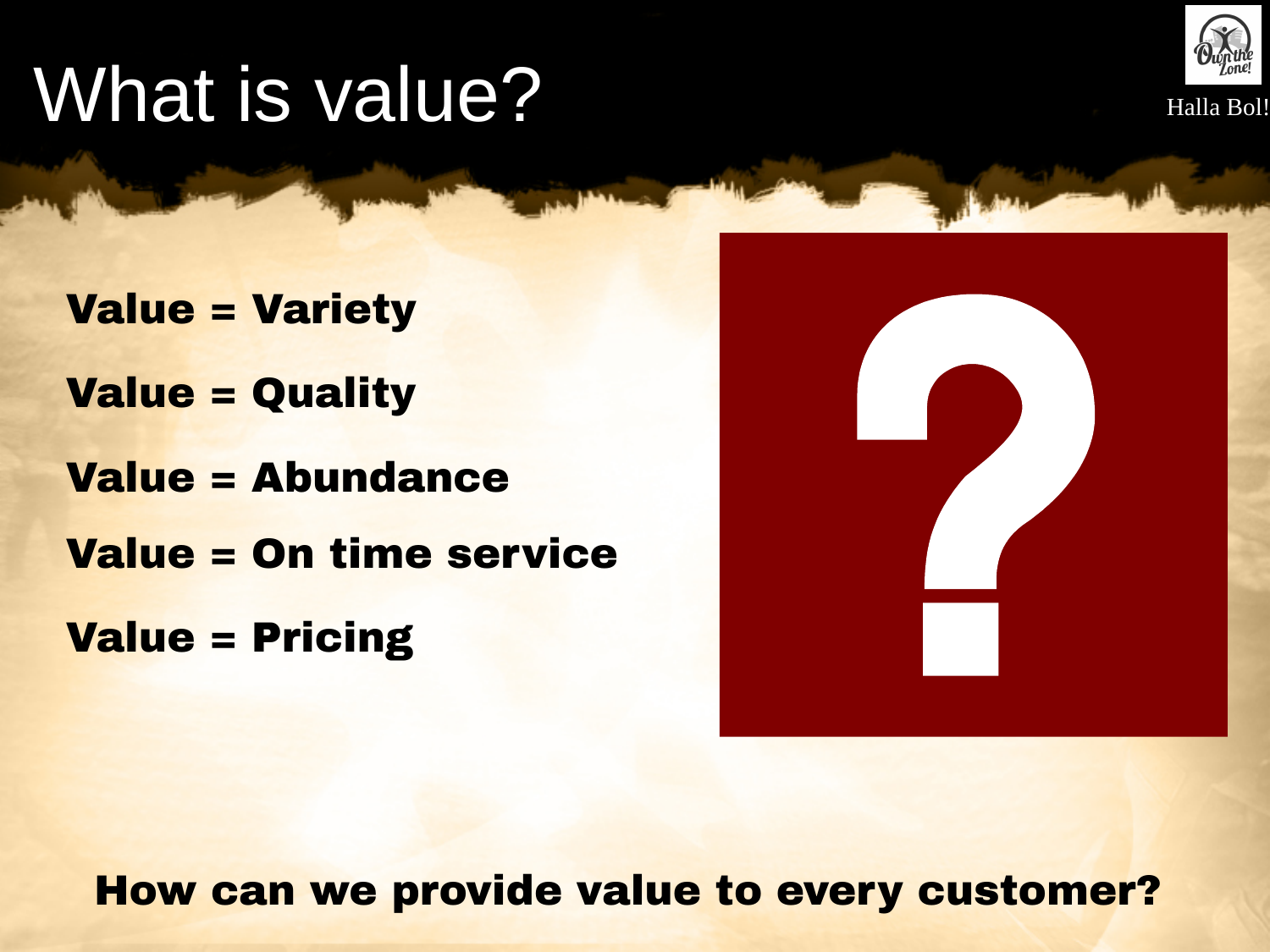

# What is value?

Value = Variety
Value = Quality
Value = Abundance
Value = On time service
Value = Pricing
How can we provide value to every customer?